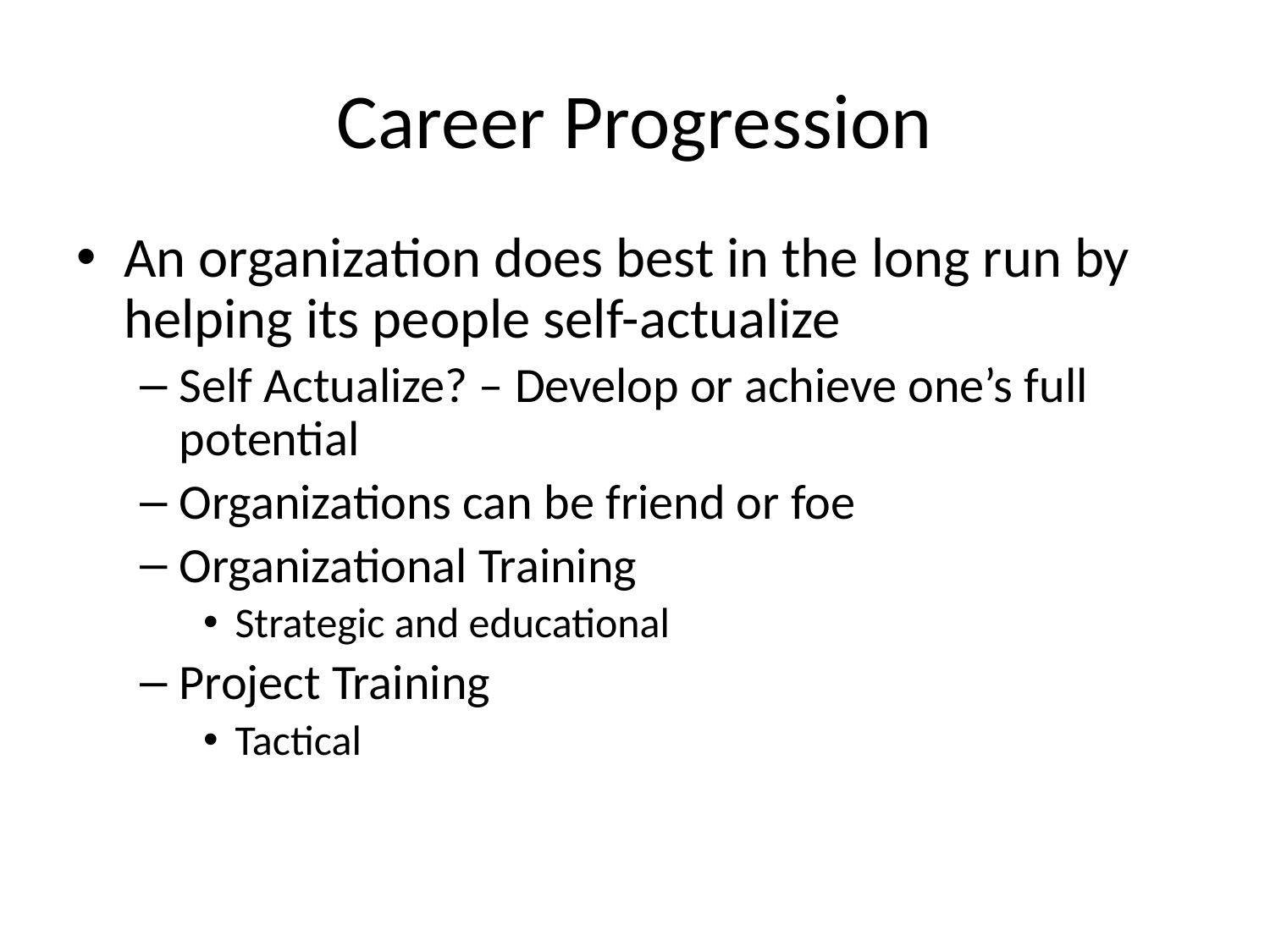

# Career Progression
An organization does best in the long run by helping its people self-actualize
Self Actualize? – Develop or achieve one’s full potential
Organizations can be friend or foe
Organizational Training
Strategic and educational
Project Training
Tactical